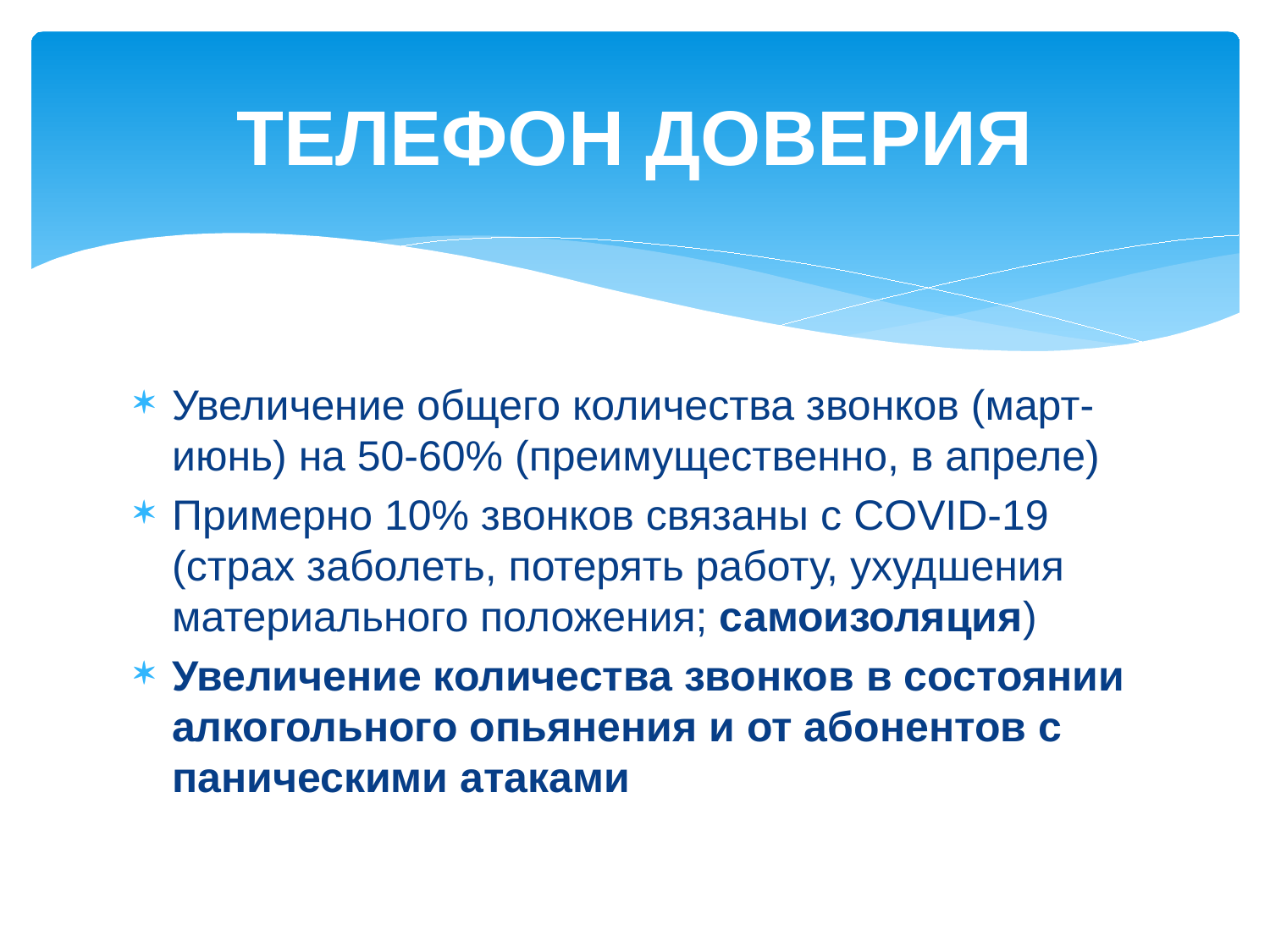

# ТЕЛЕФОН ДОВЕРИЯ
Увеличение общего количества звонков (март-июнь) на 50-60% (преимущественно, в апреле)
Примерно 10% звонков связаны с COVID-19 (страх заболеть, потерять работу, ухудшения материального положения; самоизоляция)
Увеличение количества звонков в состоянии алкогольного опьянения и от абонентов с паническими атаками